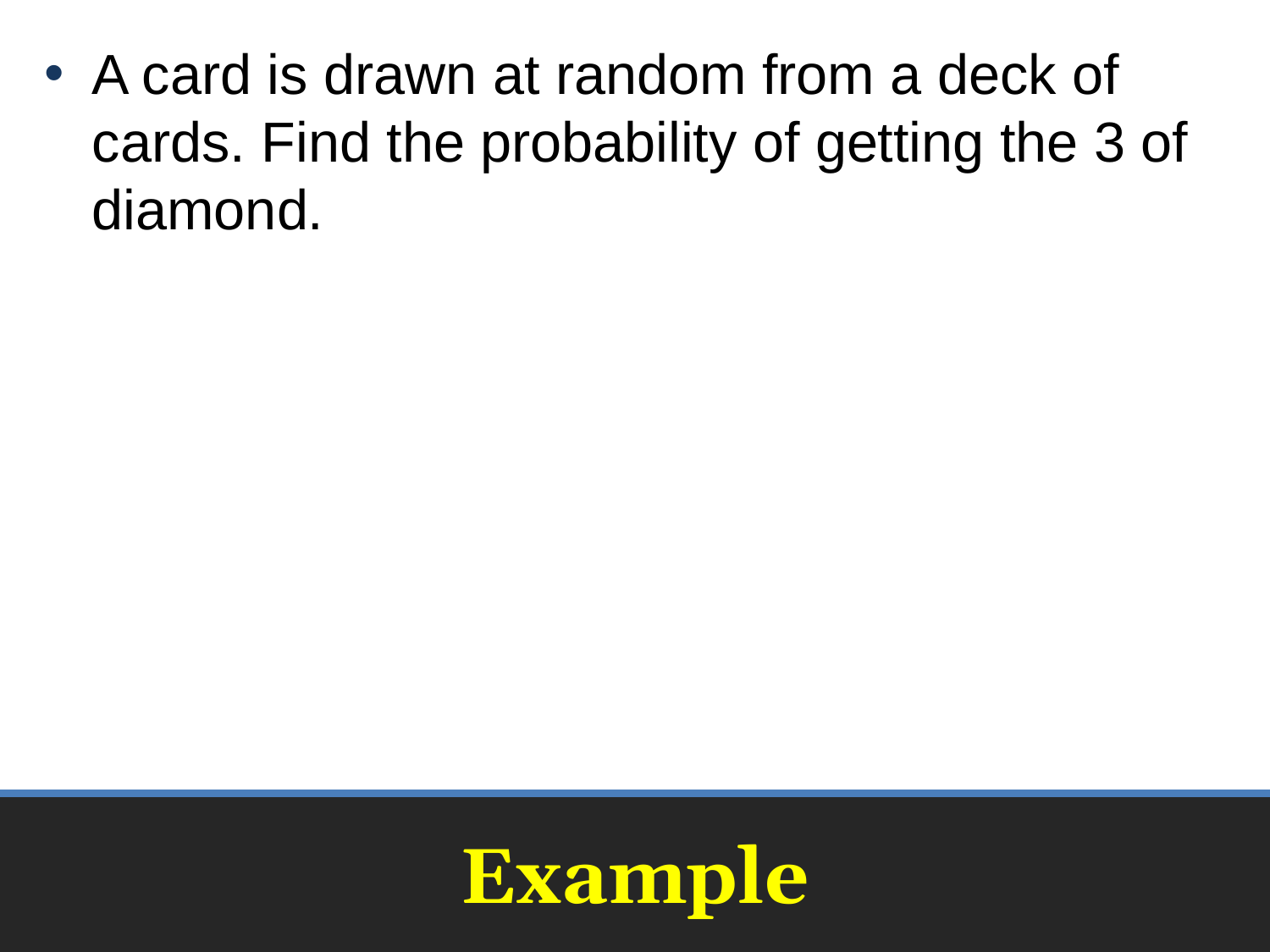

A card is drawn at random from a deck of cards. Find the probability of getting the 3 of diamond.
# Example